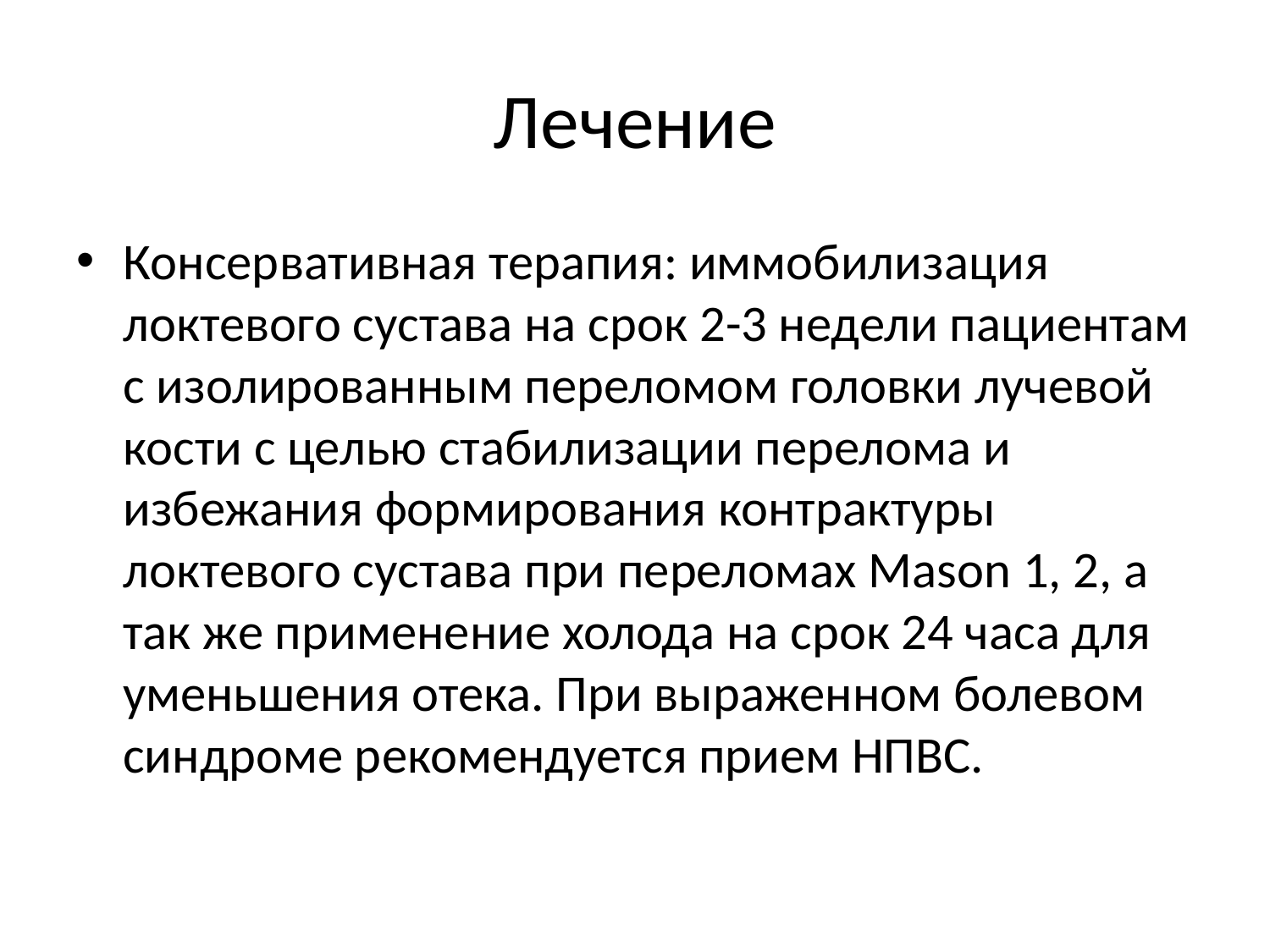

# Лечение
Консервативная терапия: иммобилизация локтевого сустава на срок 2-3 недели пациентам с изолированным переломом головки лучевой кости с целью стабилизации перелома и избежания формирования контрактуры локтевого сустава при переломах Mason 1, 2, а так же применение холода на срок 24 часа для уменьшения отека. При выраженном болевом синдроме рекомендуется прием НПВС.